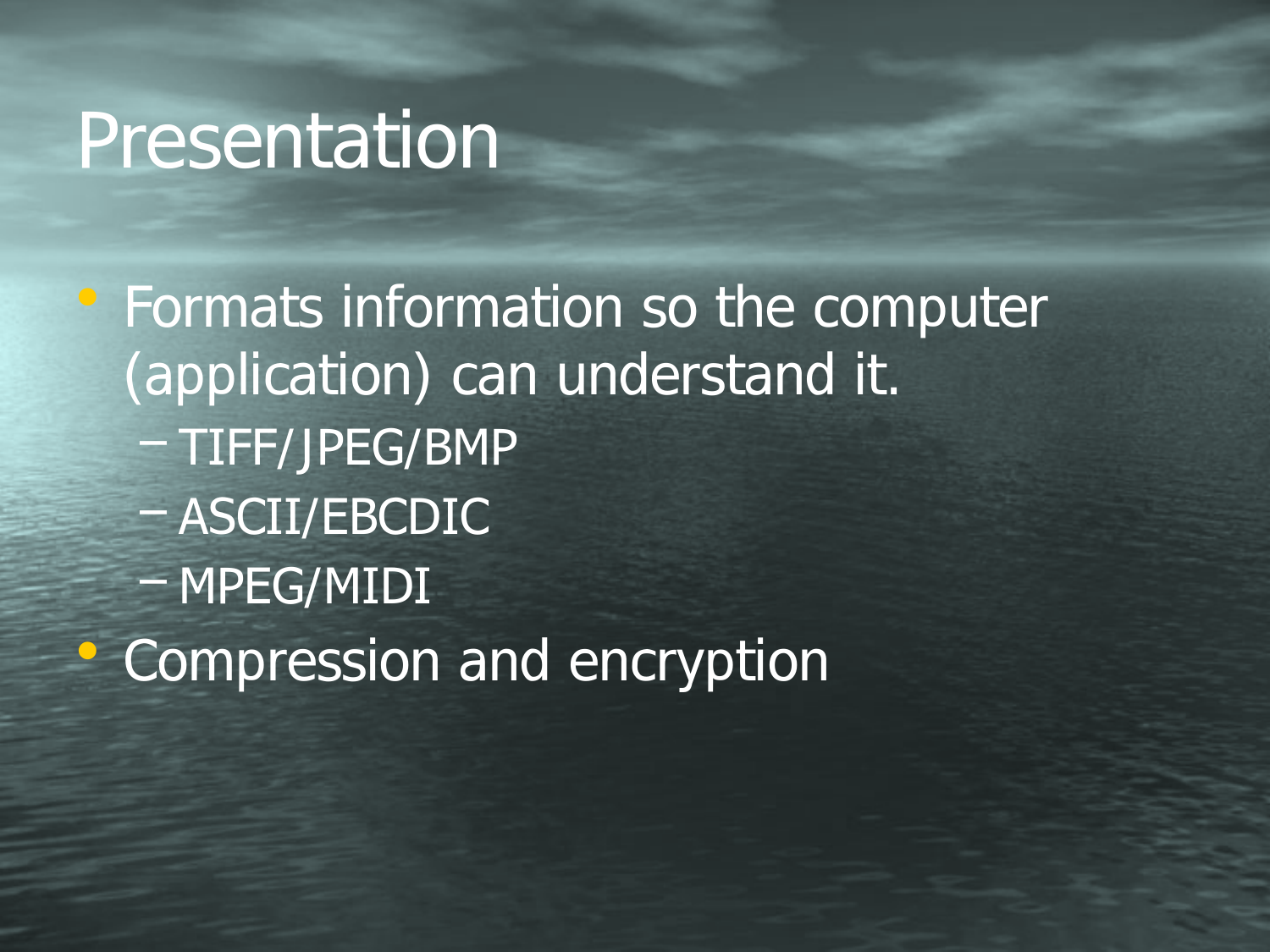

# Presentation
Formats information so the computer (application) can understand it.
TIFF/JPEG/BMP
ASCII/EBCDIC
MPEG/MIDI
Compression and encryption